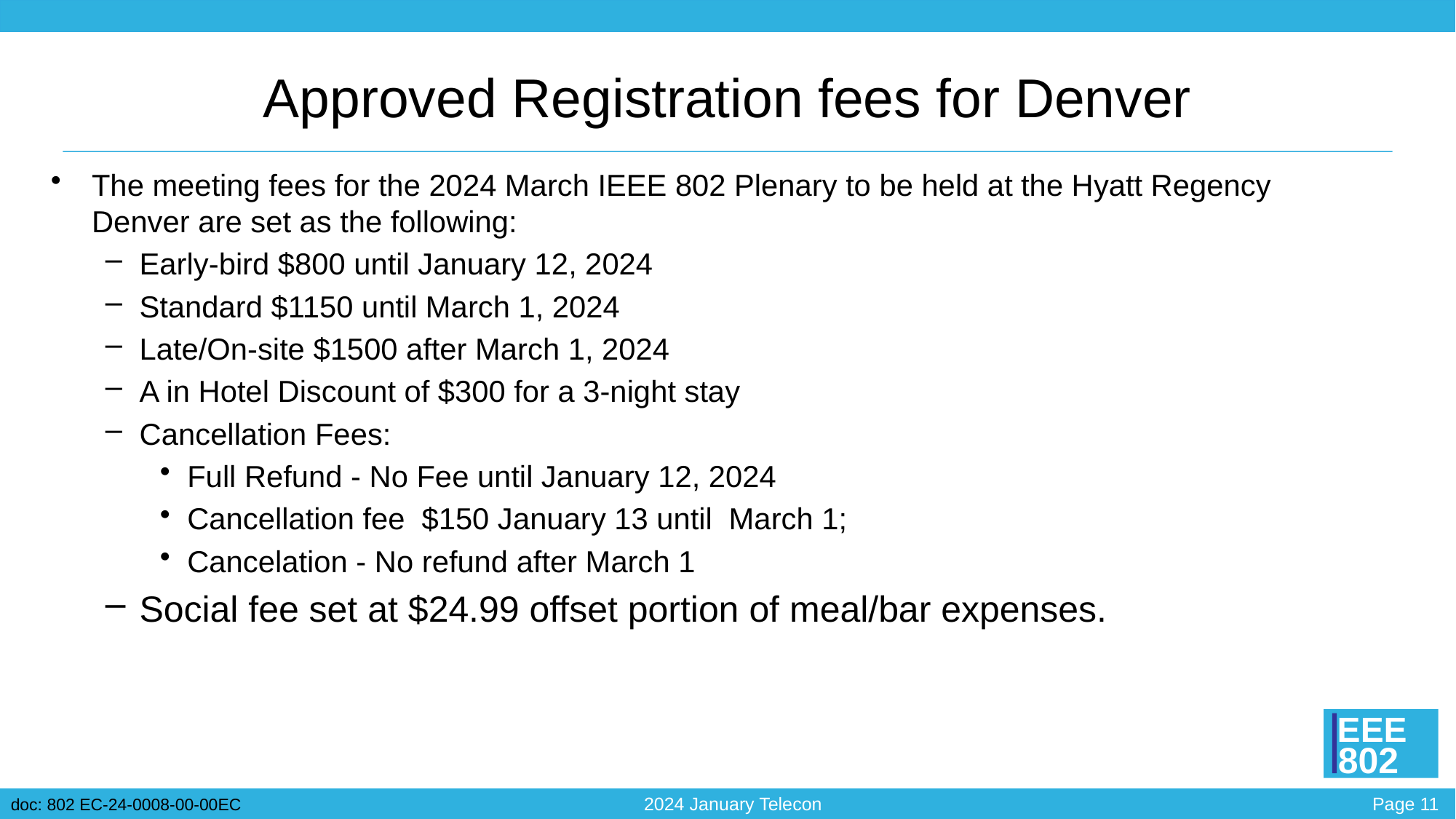

# Approved Registration fees for Denver
The meeting fees for the 2024 March IEEE 802 Plenary to be held at the Hyatt Regency Denver are set as the following:
Early-bird $800 until January 12, 2024
Standard $1150 until March 1, 2024
Late/On-site $1500 after March 1, 2024
A in Hotel Discount of $300 for a 3-night stay
Cancellation Fees:
Full Refund - No Fee until January 12, 2024
Cancellation fee  $150 January 13 until  March 1;
Cancelation - No refund after March 1
Social fee set at $24.99 offset portion of meal/bar expenses.